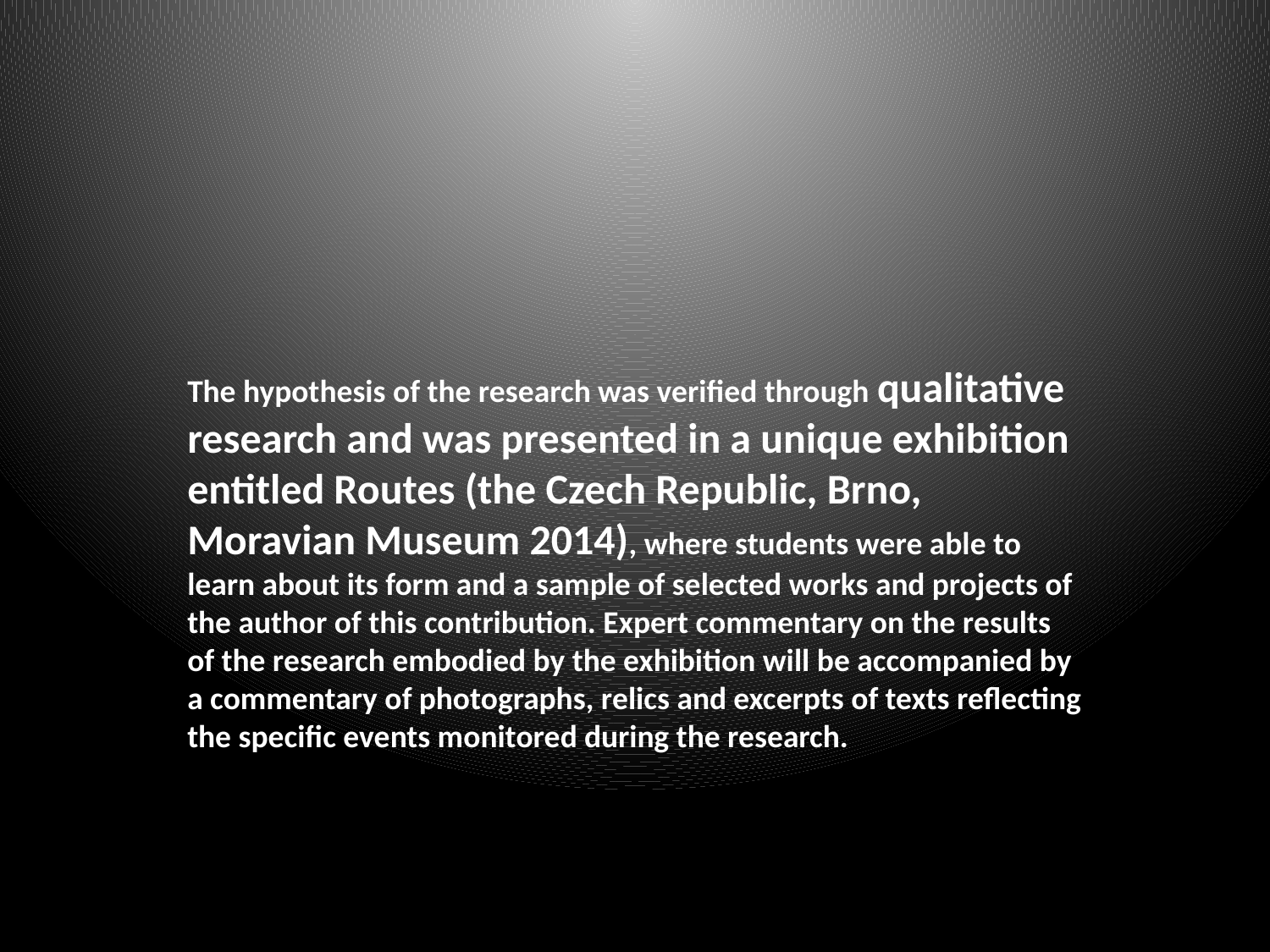

The hypothesis of the research was verified through qualitative research and was presented in a unique exhibition entitled Routes (the Czech Republic, Brno, Moravian Museum 2014), where students were able to learn about its form and a sample of selected works and projects of the author of this contribution. Expert commentary on the results of the research embodied by the exhibition will be accompanied by a commentary of photographs, relics and excerpts of texts reflecting the specific events monitored during the research.